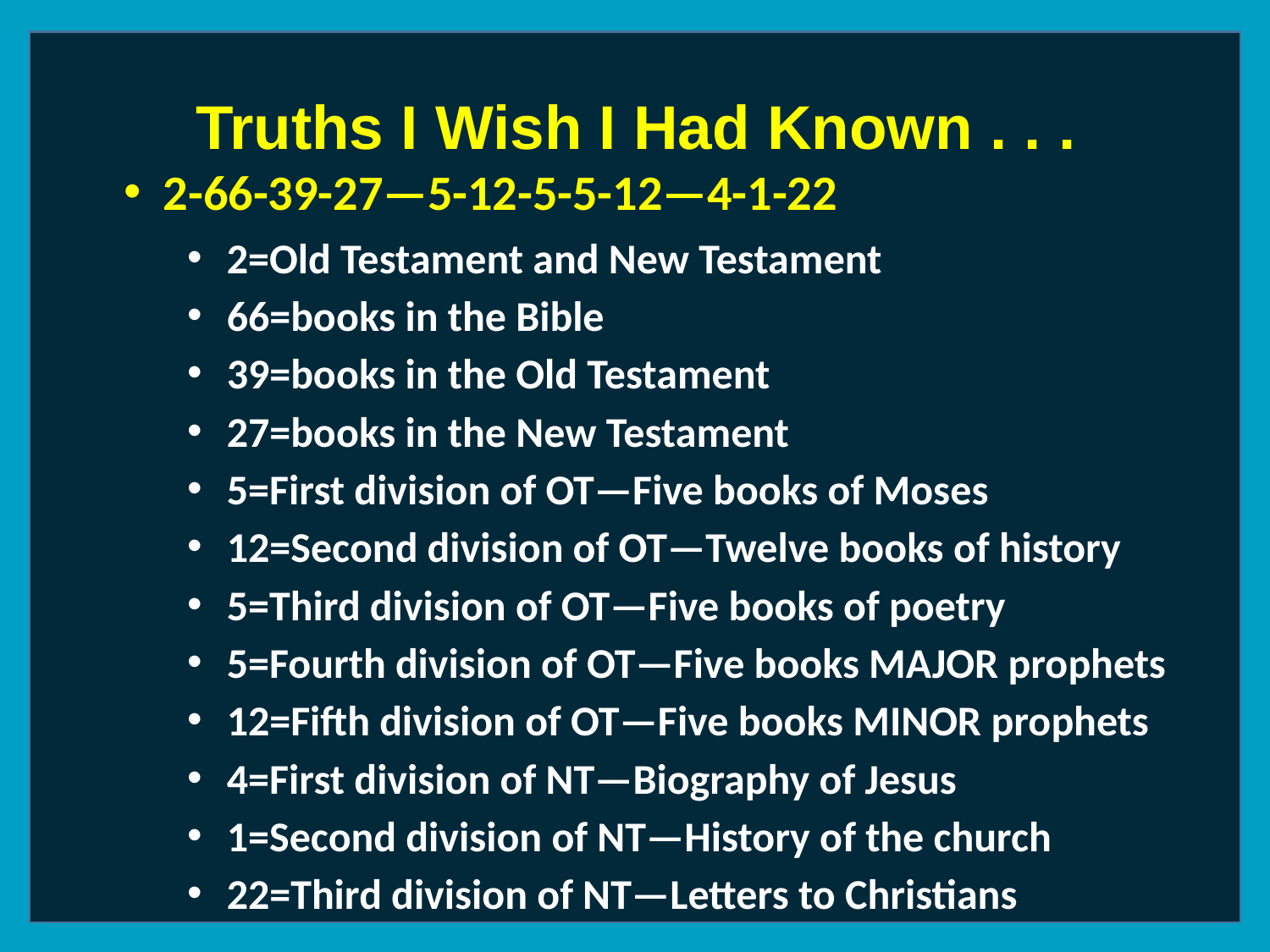

Truths I Wish I Had Known . . .
2-66-39-27—5-12-5-5-12—4-1-22
2=Old Testament and New Testament
66=books in the Bible
39=books in the Old Testament
27=books in the New Testament
5=First division of OT—Five books of Moses
12=Second division of OT—Twelve books of history
5=Third division of OT—Five books of poetry
5=Fourth division of OT—Five books MAJOR prophets
12=Fifth division of OT—Five books MINOR prophets
4=First division of NT—Biography of Jesus
1=Second division of NT—History of the church
22=Third division of NT—Letters to Christians